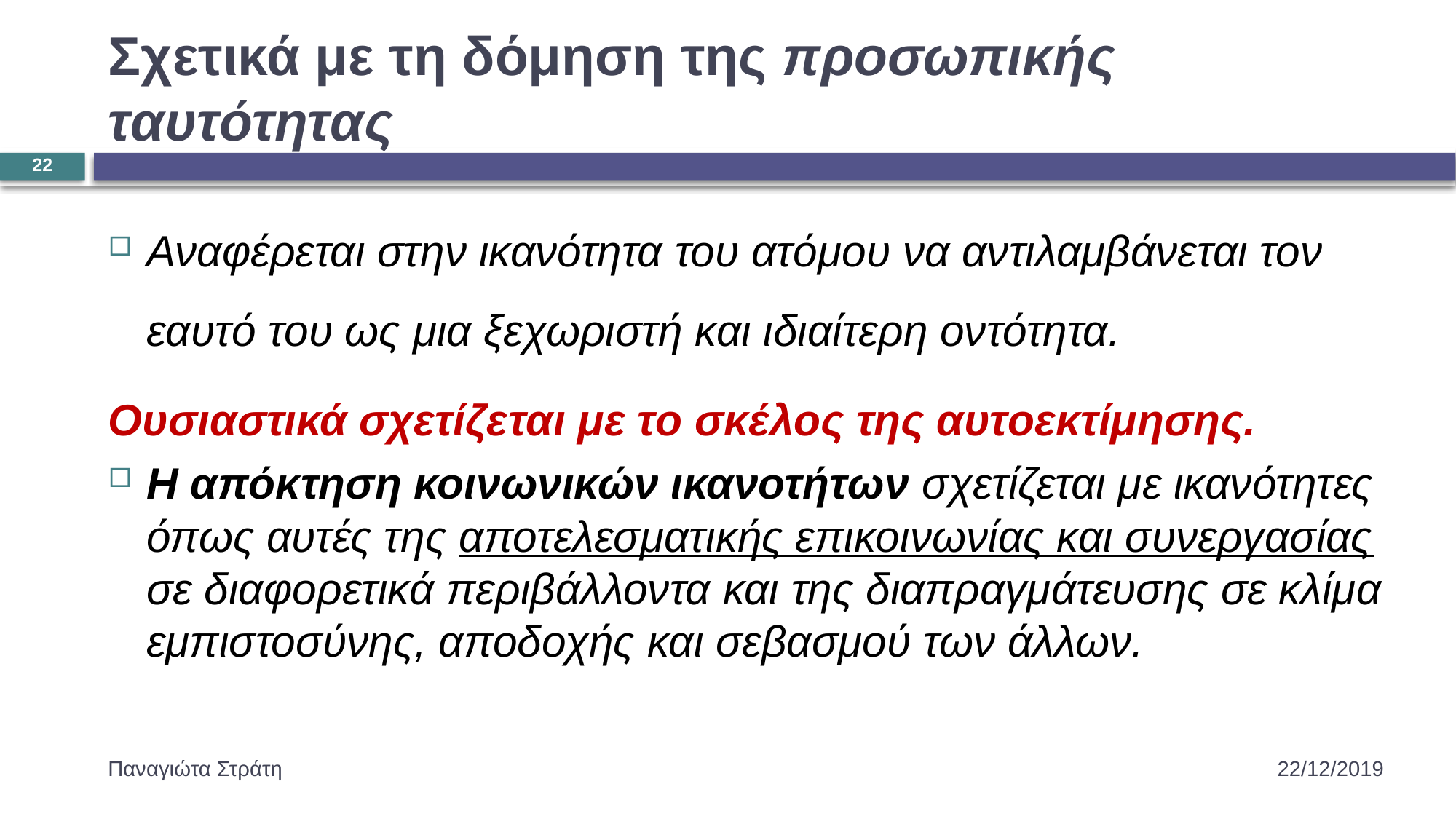

# Σχετικά με τη δόμηση της προσωπικής ταυτότητας
22
Αναφέρεται στην ικανότητα του ατόμου να αντιλαμβάνεται τον εαυτό του ως μια ξεχωριστή και ιδιαίτερη οντότητα.
Ουσιαστικά σχετίζεται με το σκέλος της αυτοεκτίμησης.
Η απόκτηση κοινωνικών ικανοτήτων σχετίζεται με ικανότητες όπως αυτές της αποτελεσματικής επικοινωνίας και συνεργασίας σε διαφορετικά περιβάλλοντα και της διαπραγμάτευσης σε κλίμα εμπιστοσύνης, αποδοχής και σεβασμού των άλλων.

Παναγιώτα Στράτη
22/12/2019